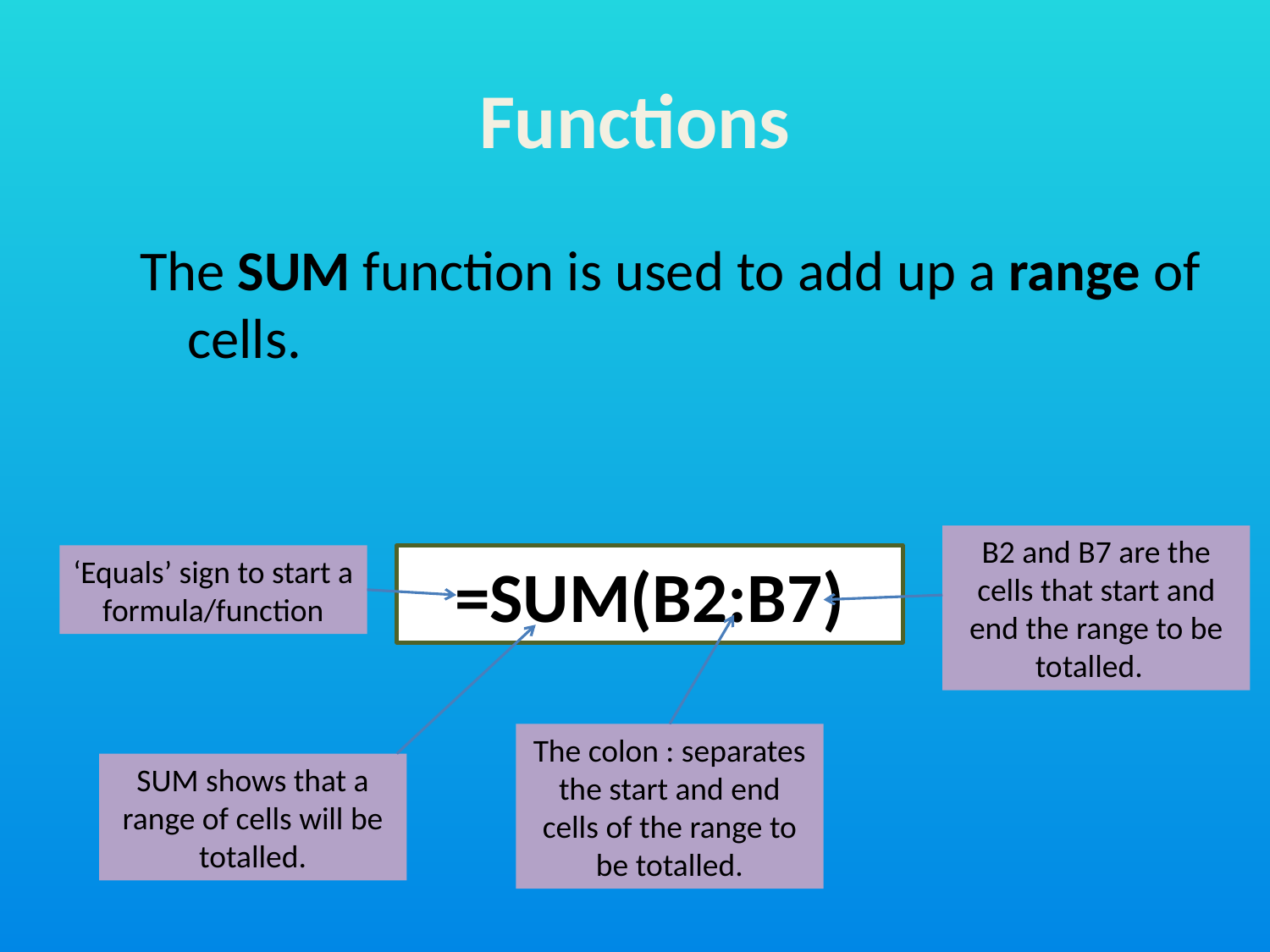

# Functions
The SUM function is used to add up a range of cells.
B2 and B7 are the cells that start and end the range to be totalled.
‘Equals’ sign to start a formula/function
=SUM(B2:B7)
The colon : separates the start and end cells of the range to be totalled.
SUM shows that a range of cells will be totalled.